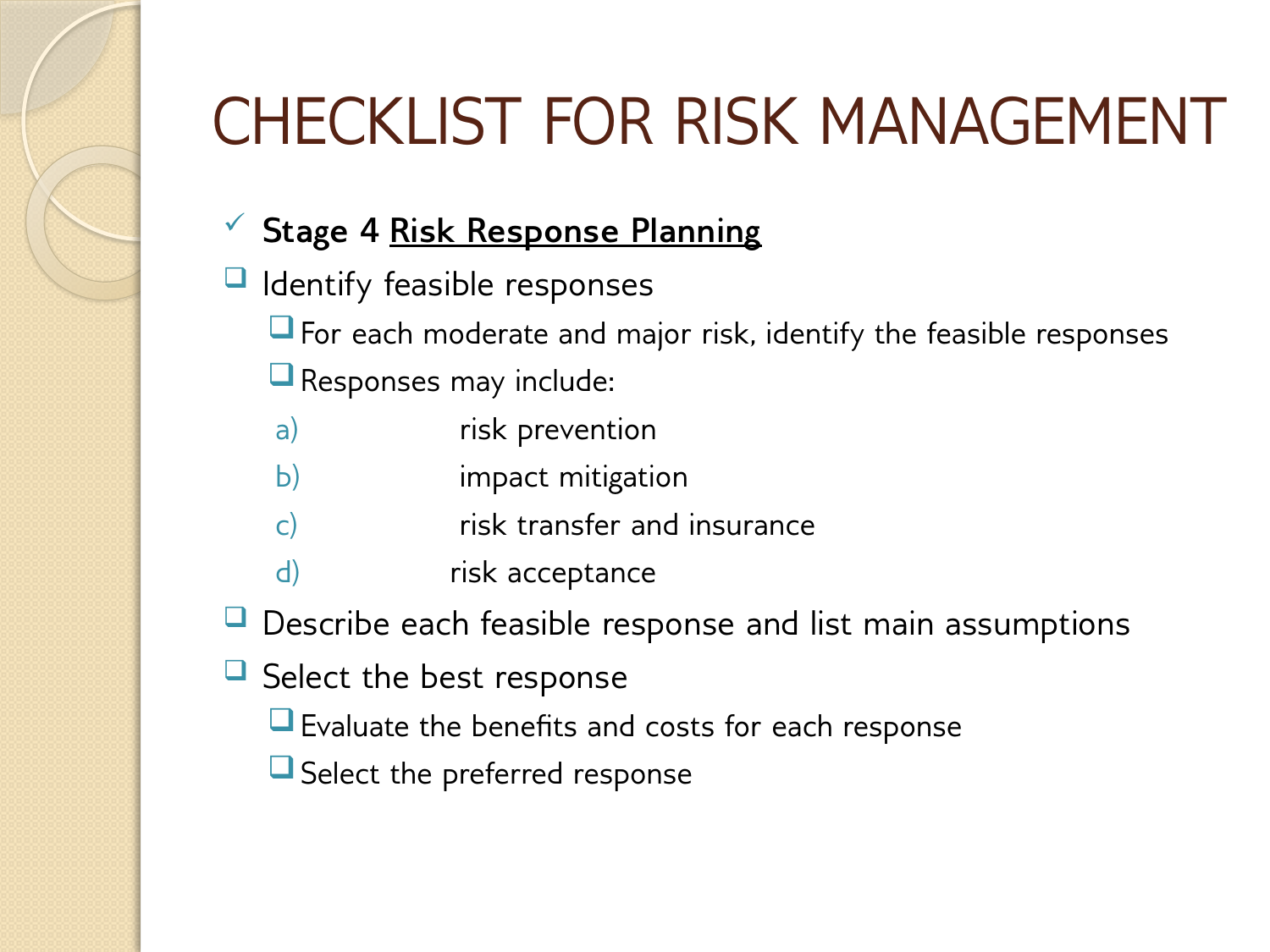

# CHECKLIST FOR RISK MANAGEMENT
Stage 4	Risk Response Planning
Identify feasible responses
For each moderate and major risk, identify the feasible responses
Responses may include:
	 risk prevention
	 impact mitigation
	 risk transfer and insurance
 	risk acceptance
Describe each feasible response and list main assumptions
Select the best response
Evaluate the benefits and costs for each response
Select the preferred response